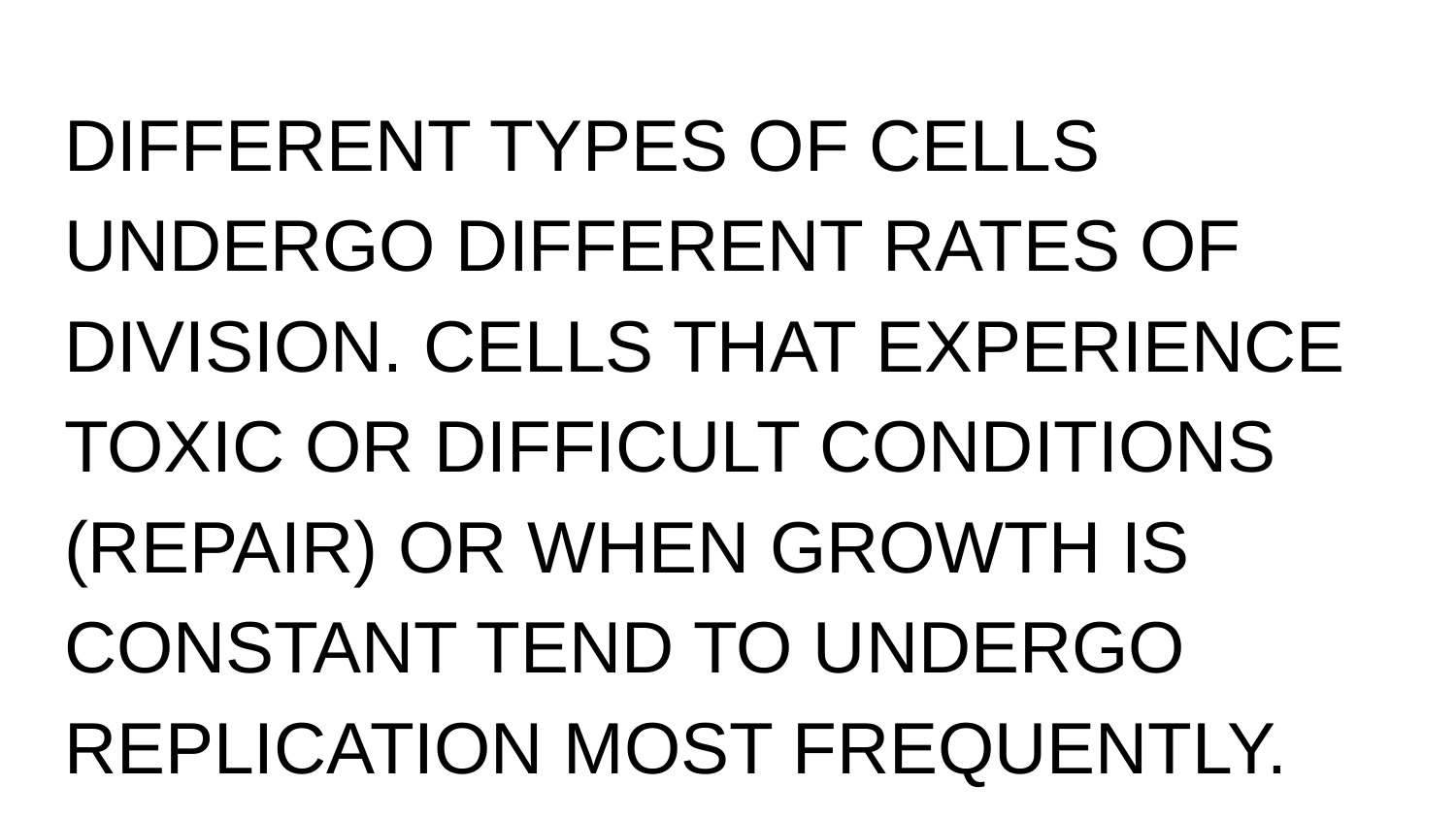

#
DIFFERENT TYPES OF CELLS UNDERGO DIFFERENT RATES OF DIVISION. CELLS THAT EXPERIENCE TOXIC OR DIFFICULT CONDITIONS (REPAIR) OR WHEN GROWTH IS CONSTANT TEND TO UNDERGO REPLICATION MOST FREQUENTLY.